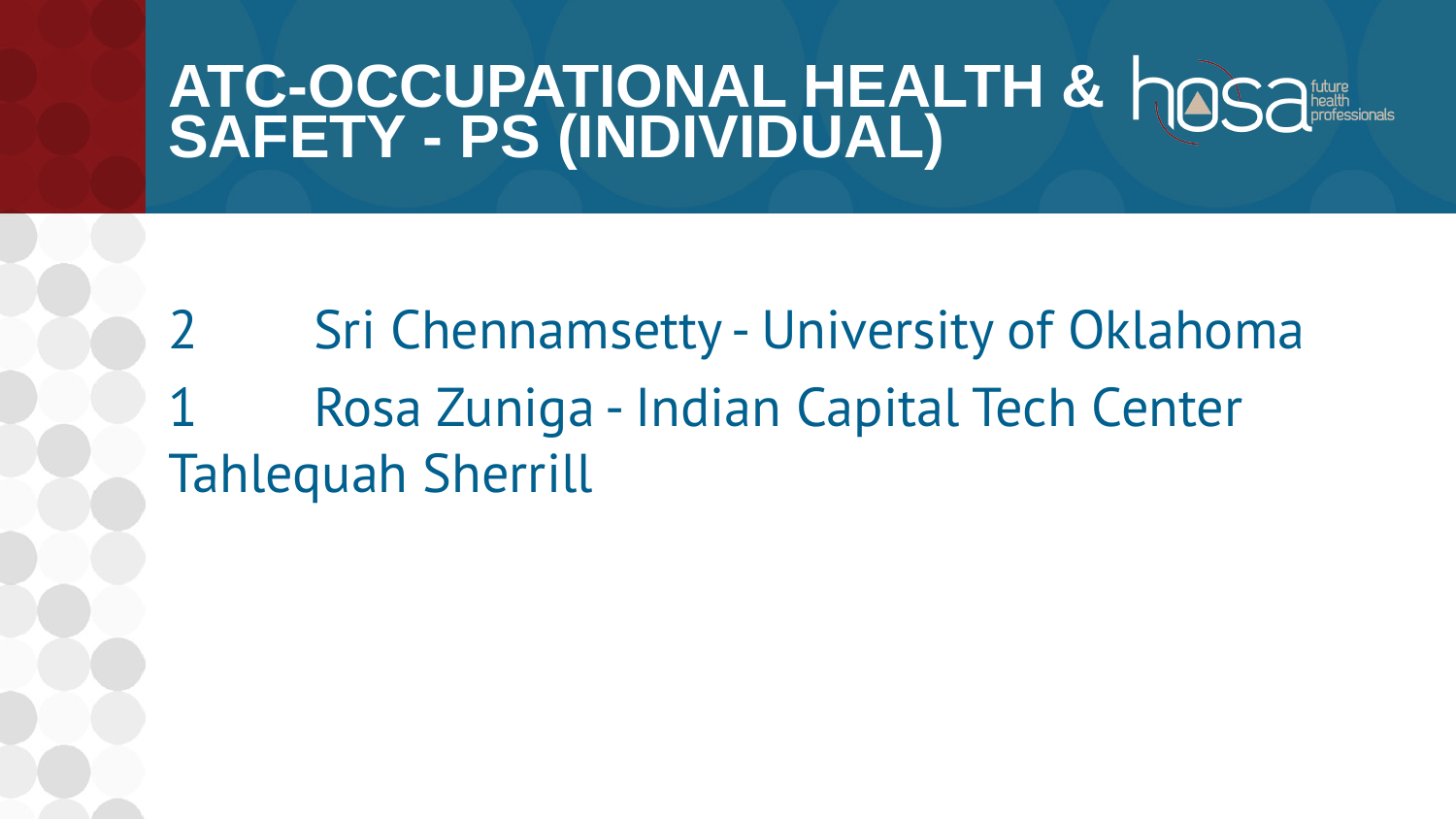

# ATC-Occupational Health & Safety - PS (INDIVIDUAL)
2	Sri Chennamsetty - University of Oklahoma
1	Rosa Zuniga - Indian Capital Tech Center Tahlequah Sherrill